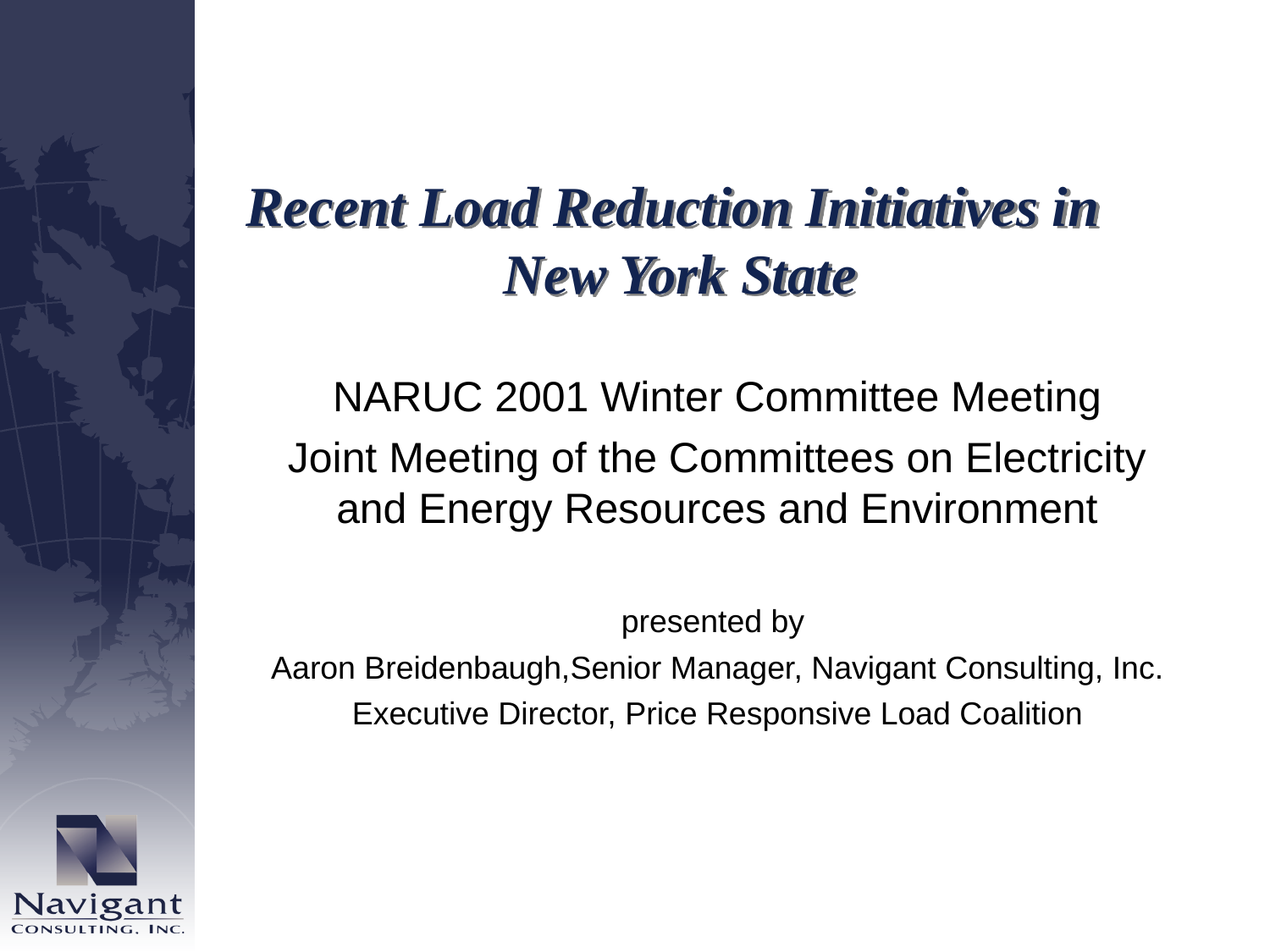

# Recent Load Reduction Initiatives in New York State
NARUC 2001 Winter Committee Meeting
Joint Meeting of the Committees on Electricity and Energy Resources and Environment

presented by
Aaron Breidenbaugh,Senior Manager, Navigant Consulting, Inc.
Executive Director, Price Responsive Load Coalition